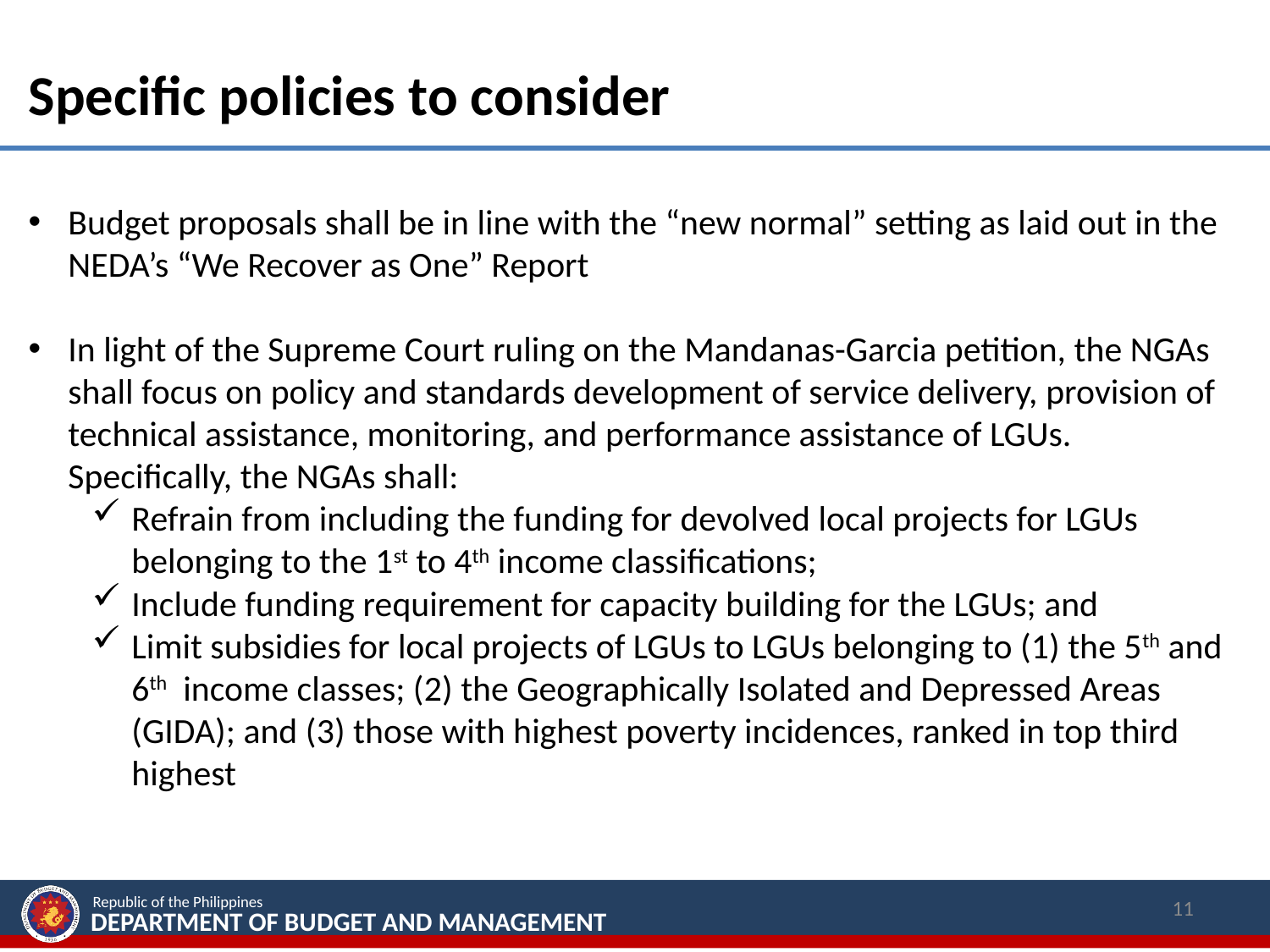

Specific policies to consider

Budget proposals shall be in line with the “new normal” setting as laid out in the NEDA’s “We Recover as One” Report

In light of the Supreme Court ruling on the Mandanas-Garcia petition, the NGAs shall focus on policy and standards development of service delivery, provision of technical assistance, monitoring, and performance assistance of LGUs. Specifically, the NGAs shall:
Refrain from including the funding for devolved local projects for LGUs belonging to the 1st to 4th income classifications;
Include funding requirement for capacity building for the LGUs; and
Limit subsidies for local projects of LGUs to LGUs belonging to (1) the 5th and 6th  income classes; (2) the Geographically Isolated and Depressed Areas (GIDA); and (3) those with highest poverty incidences, ranked in top third highest
11